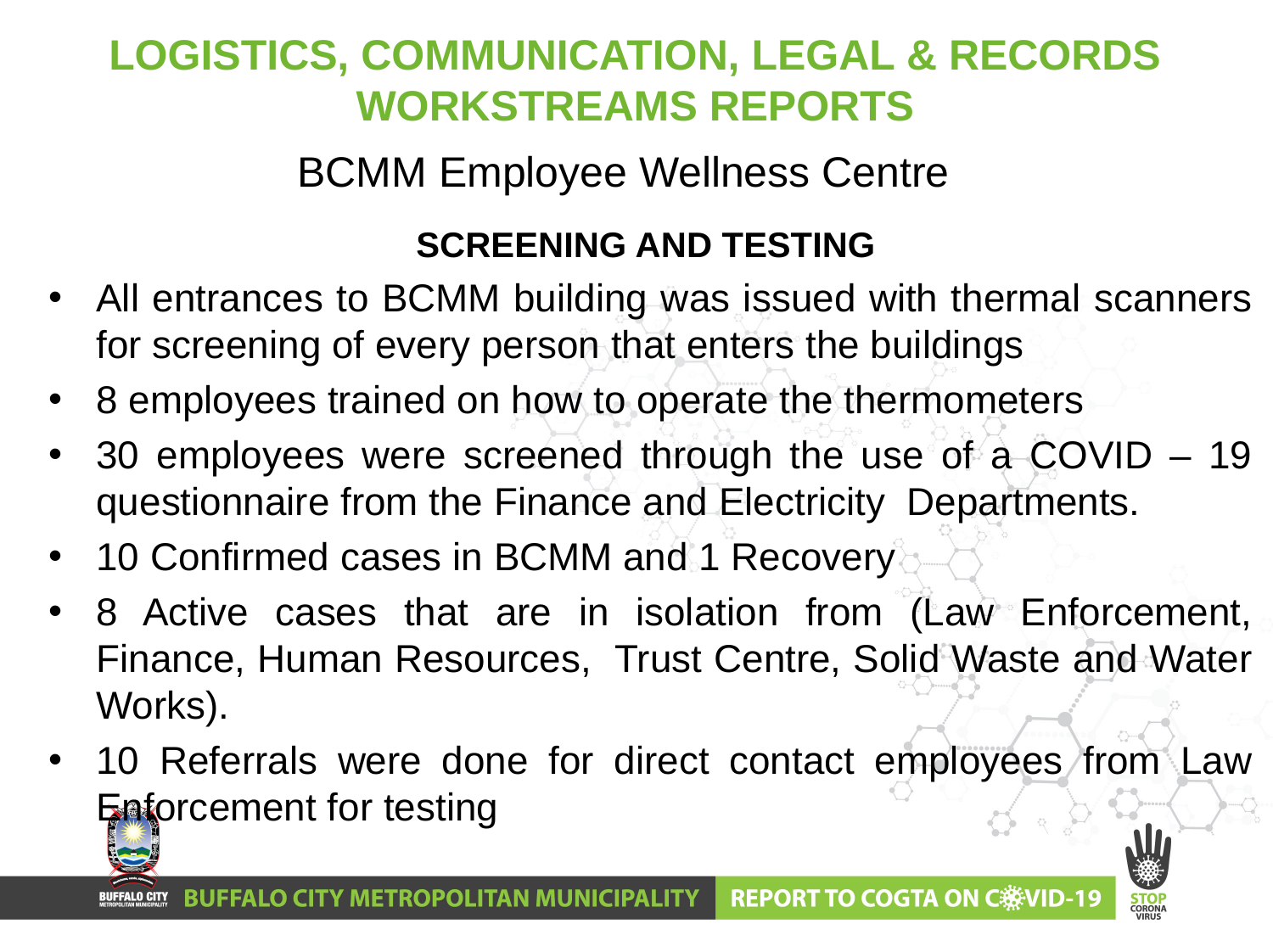

# LOGISTICS, COMMUNICATION, LEGAL & RECORDS WORKSTREAMS REPORTS
BCMM Employee Wellness Centre

SCREENING AND TESTING
All entrances to BCMM building was issued with thermal scanners for screening of every person that enters the buildings
8 employees trained on how to operate the thermometers
30 employees were screened through the use of a COVID – 19 questionnaire from the Finance and Electricity  Departments.
10 Confirmed cases in BCMM and 1 Recovery
8 Active cases that are in isolation from (Law Enforcement, Finance, Human Resources,  Trust Centre, Solid Waste and Water Works).
10 Referrals were done for direct contact employees from Law Enforcement for testing